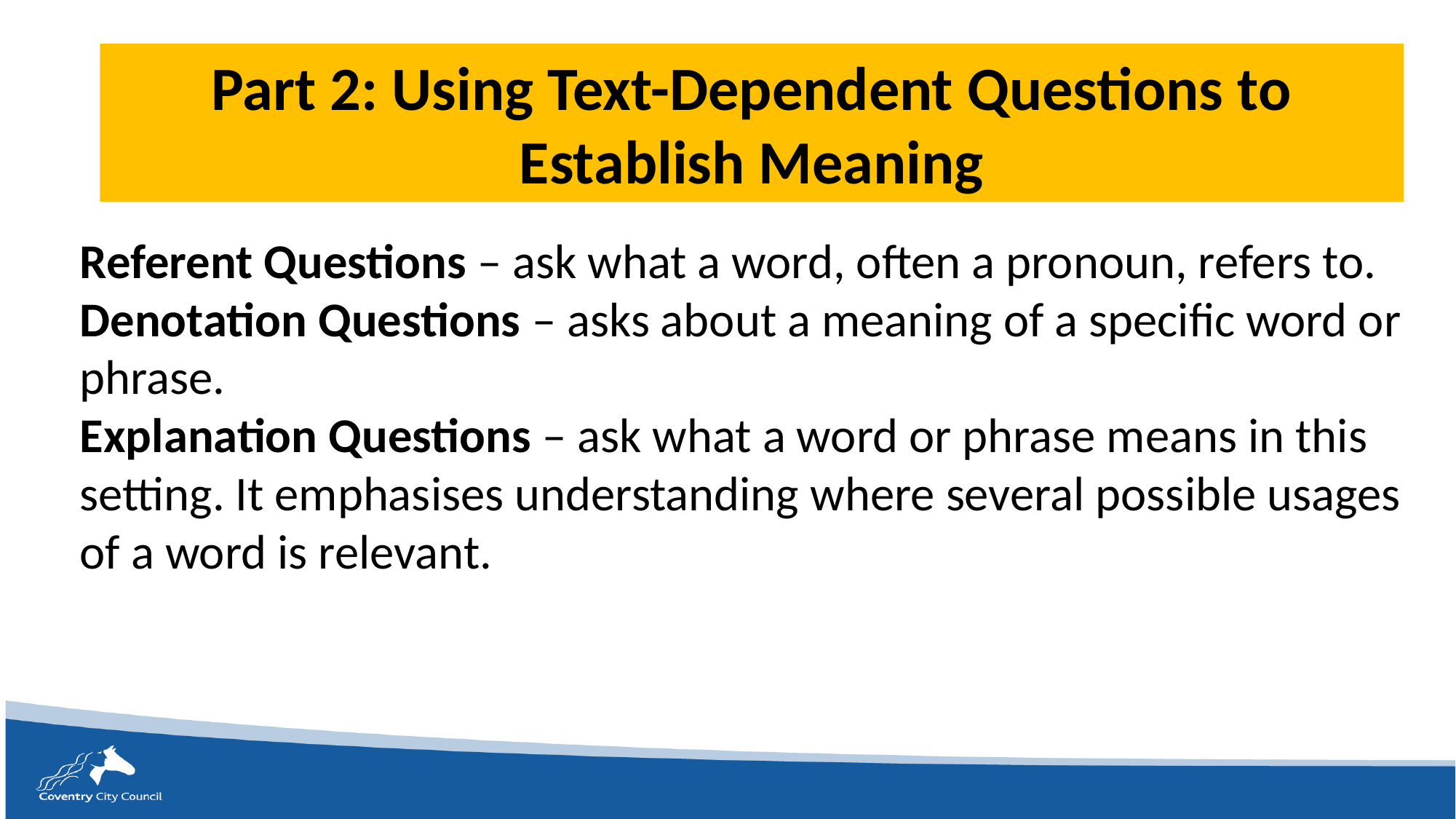

# Part 2: Using Text-Dependent Questions to Establish Meaning
Referent Questions – ask what a word, often a pronoun, refers to.
Denotation Questions – asks about a meaning of a specific word or phrase.
Explanation Questions – ask what a word or phrase means in this setting. It emphasises understanding where several possible usages of a word is relevant.